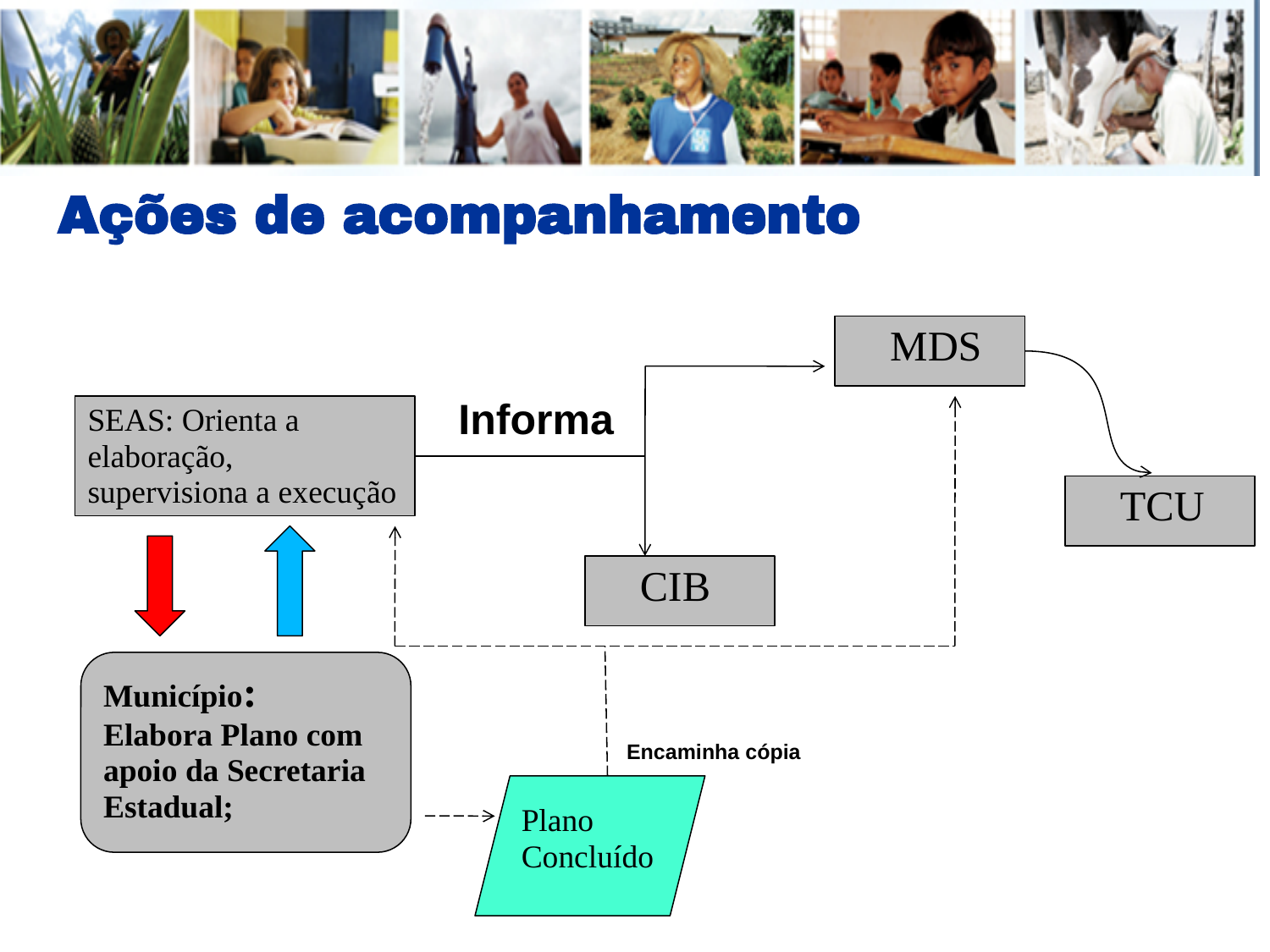

# Ações de acompanhamento
    MDS
Informa
SEAS: Orienta a elaboração, supervisiona a execução
    TCU

    CIB
Município:
Elabora Plano com apoio da Secretaria Estadual;

Encaminha cópia
Plano Concluído